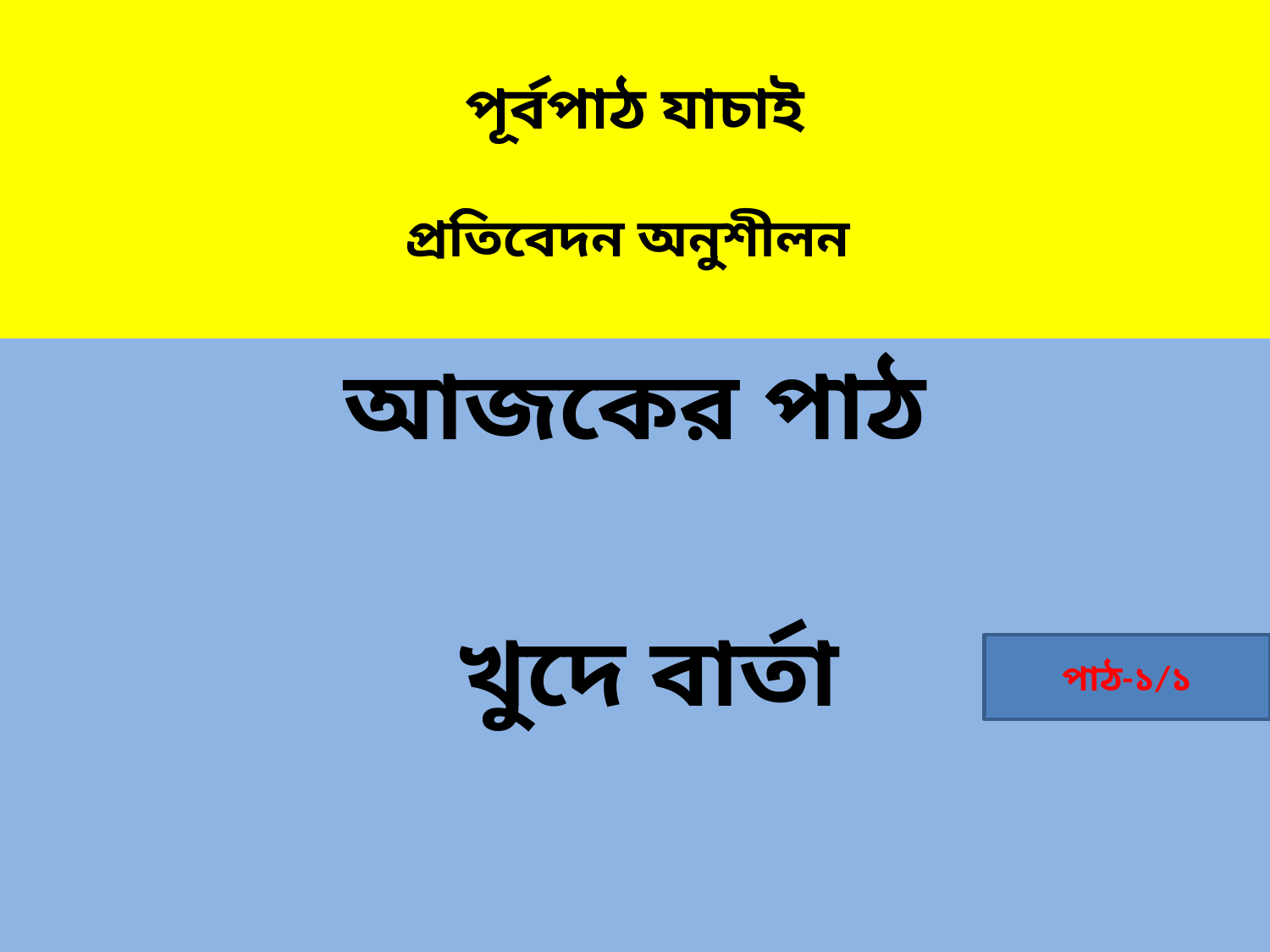

# পূর্বপাঠ যাচাই প্রতিবেদন অনুশীলন
আজকের পাঠ

 খুদে বার্তা

পাঠ-১/১